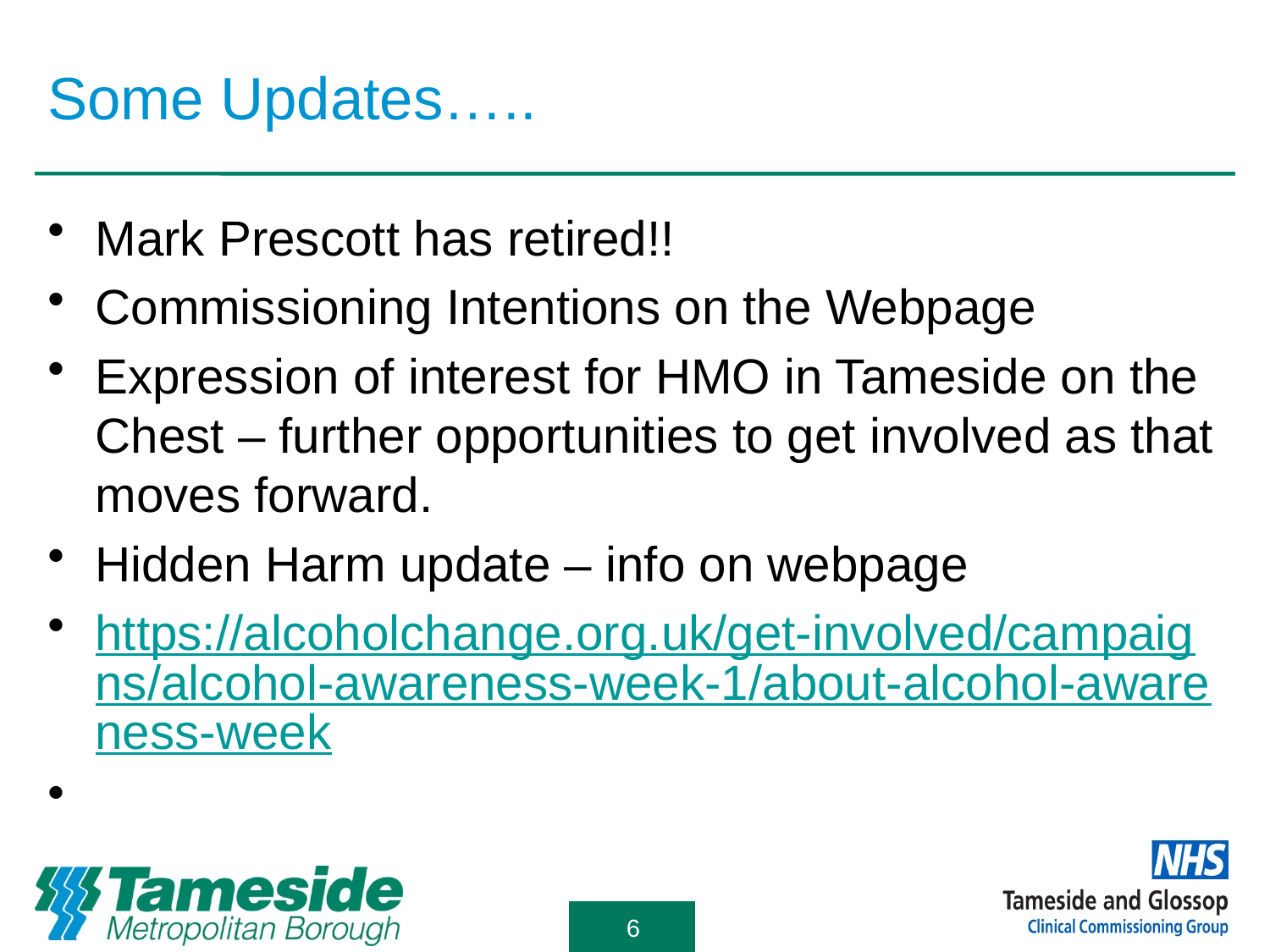

# Some Updates…..
Mark Prescott has retired!!
Commissioning Intentions on the Webpage
Expression of interest for HMO in Tameside on the Chest – further opportunities to get involved as that moves forward.
Hidden Harm update – info on webpage
https://alcoholchange.org.uk/get-involved/campaigns/alcohol-awareness-week-1/about-alcohol-awareness-week

6